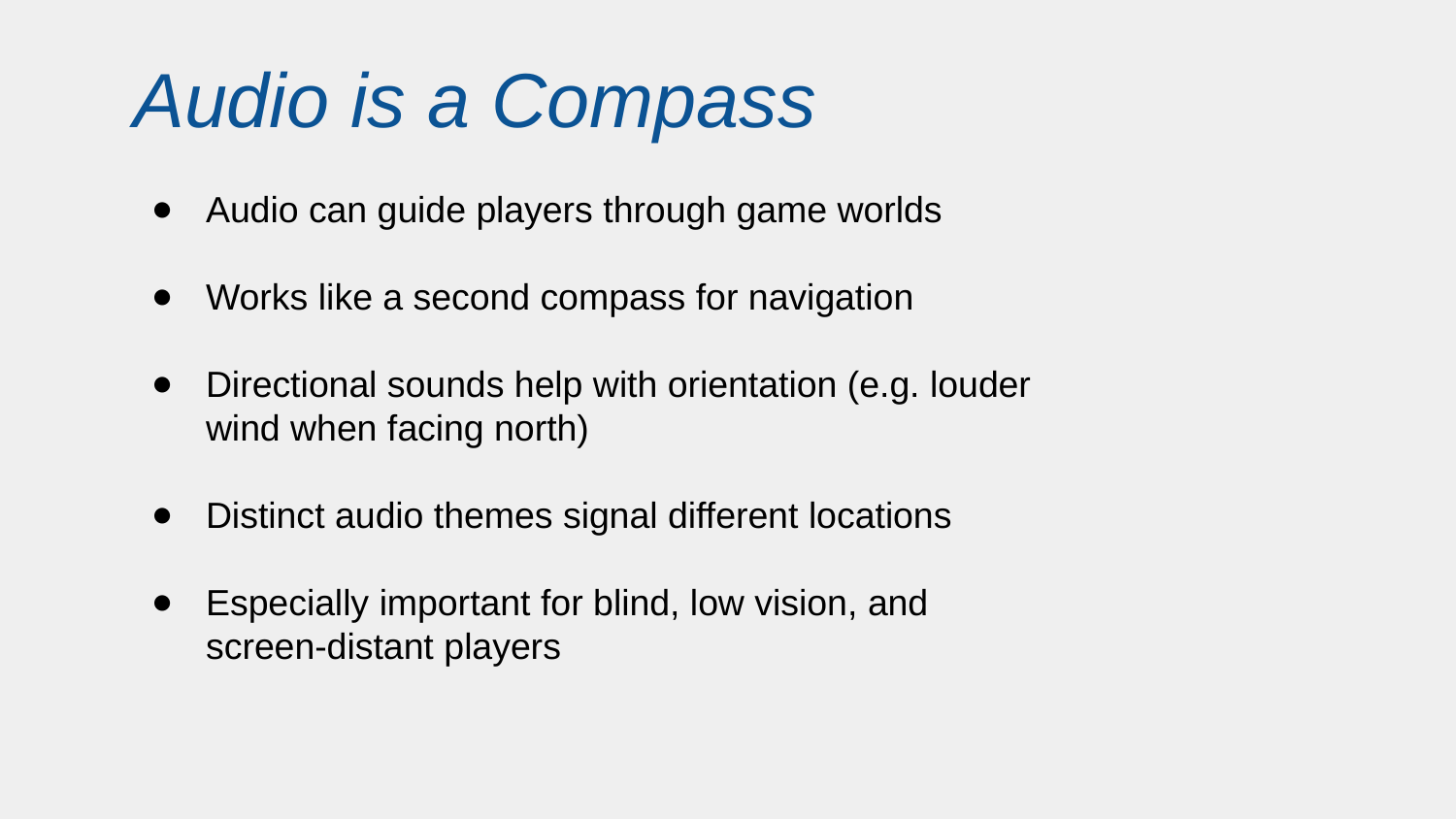

Audio is a Compass
Audio can guide players through game worlds
Works like a second compass for navigation
Directional sounds help with orientation (e.g. louder wind when facing north)
Distinct audio themes signal different locations
Especially important for blind, low vision, and screen-distant players